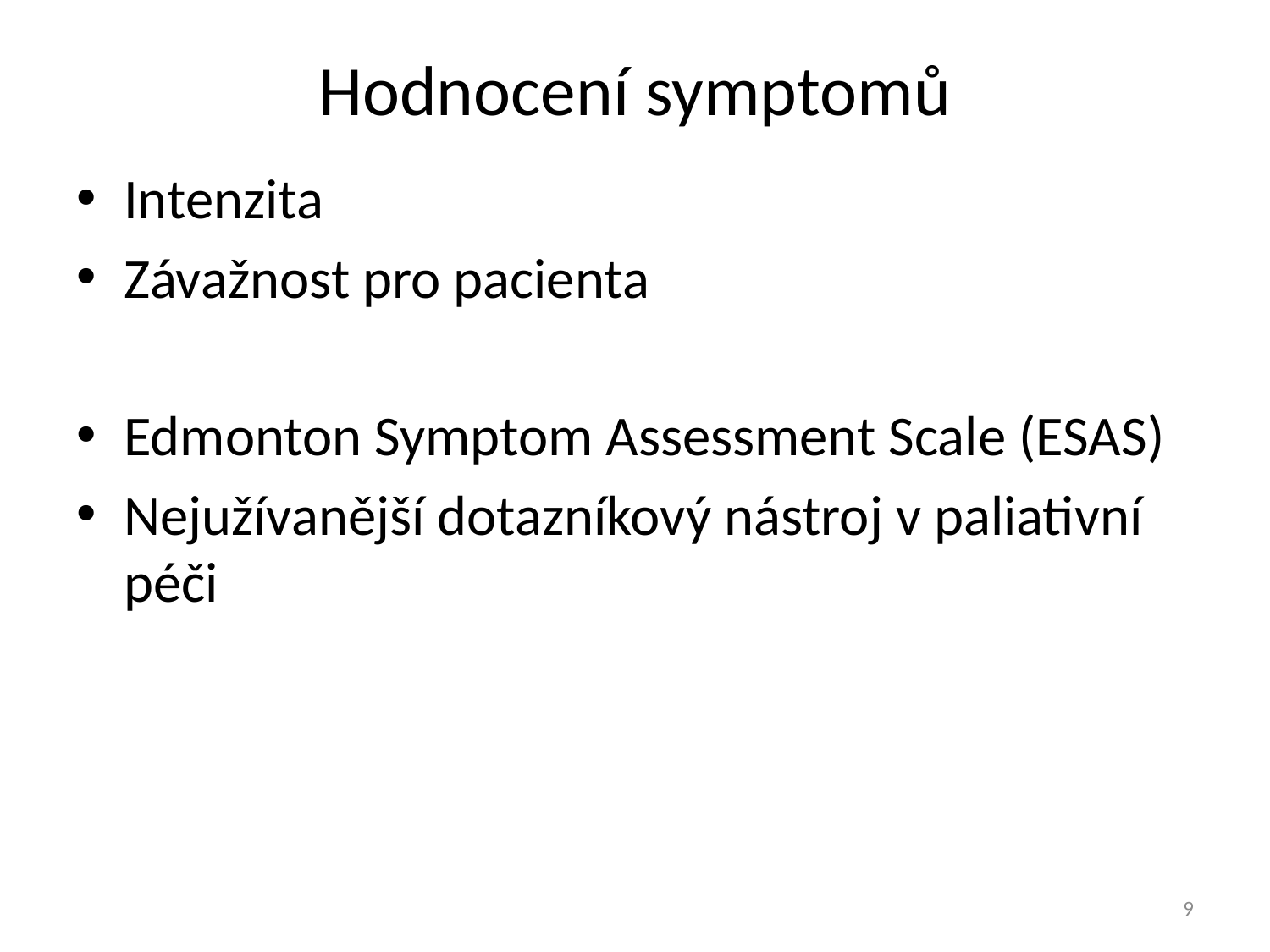

# Hodnocení symptomů
Intenzita
Závažnost pro pacienta

Edmonton Symptom Assessment Scale (ESAS)
Nejužívanější dotazníkový nástroj v paliativní péči

9